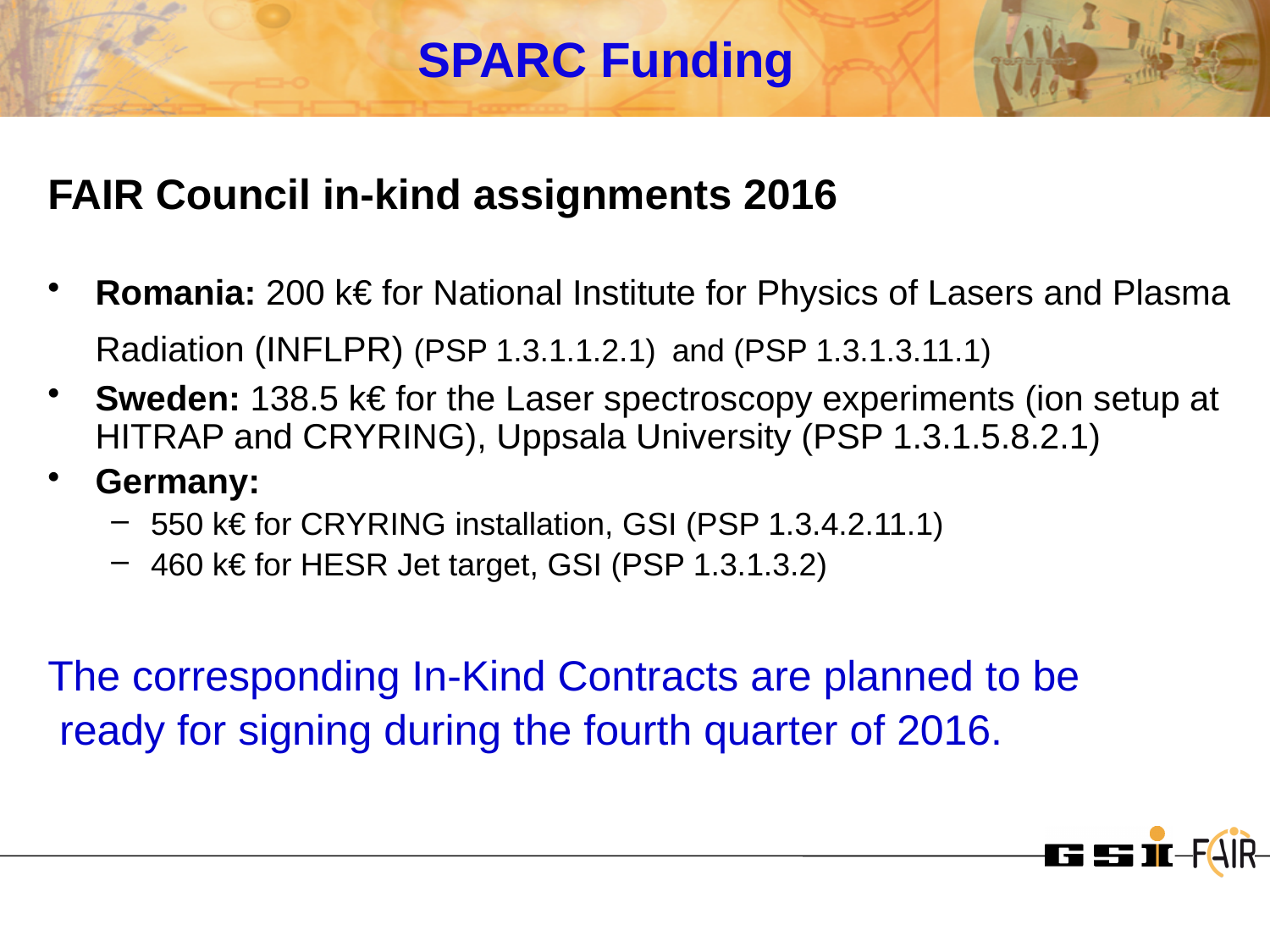

# SPARC Funding
FAIR Council in-kind assignments 2016

Romania: 200 k€ for National Institute for Physics of Lasers and Plasma Radiation (INFLPR) (PSP 1.3.1.1.2.1) and (PSP 1.3.1.3.11.1)
Sweden: 138.5 k€ for the Laser spectroscopy experiments (ion setup at HITRAP and CRYRING), Uppsala University (PSP 1.3.1.5.8.2.1)
Germany:
550 k€ for CRYRING installation, GSI (PSP 1.3.4.2.11.1)
460 k€ for HESR Jet target, GSI (PSP 1.3.1.3.2)

The corresponding In-Kind Contracts are planned to be
 ready for signing during the fourth quarter of 2016.